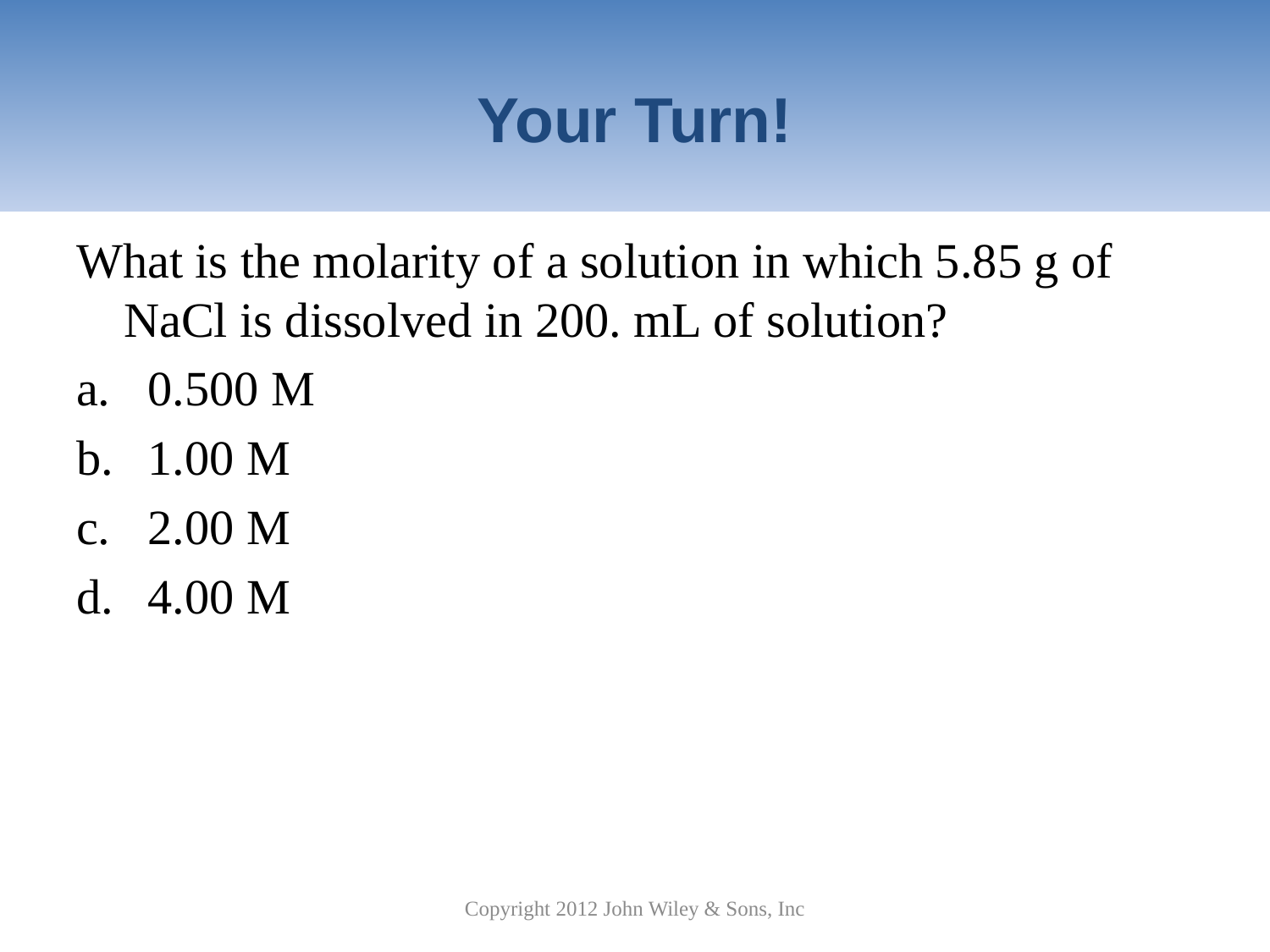

# Your Turn!
What is the molarity of a solution in which 5.85 g of NaCl is dissolved in 200. mL of solution?
0.500 M
1.00 M
2.00 M
4.00 M

Copyright 2012 John Wiley & Sons, Inc